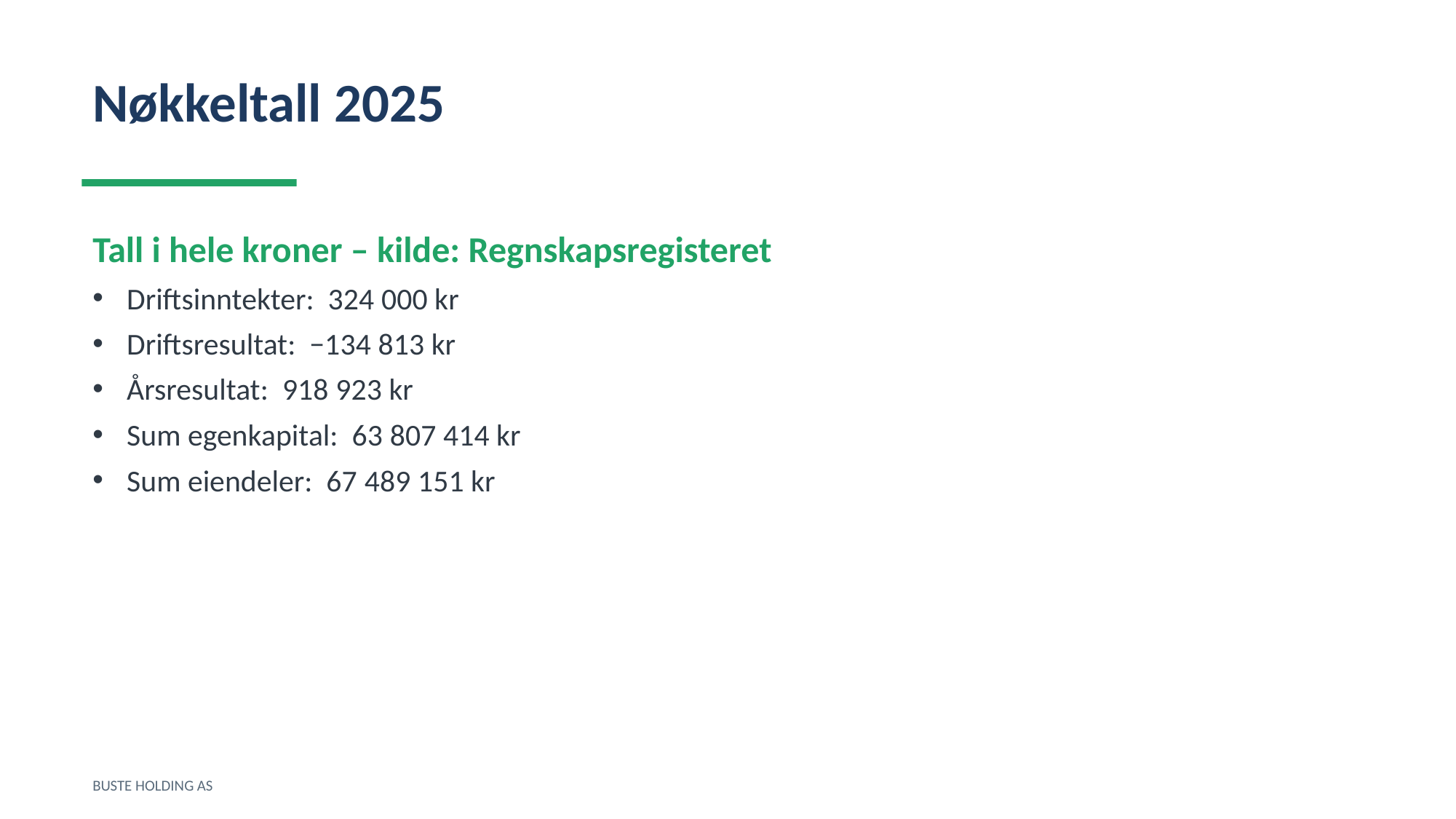

Nøkkeltall 2025

Tall i hele kroner – kilde: Regnskapsregisteret
Driftsinntekter:  324 000 kr
Driftsresultat:  −134 813 kr
Årsresultat:  918 923 kr
Sum egenkapital:  63 807 414 kr
Sum eiendeler:  67 489 151 kr
BUSTE HOLDING AS